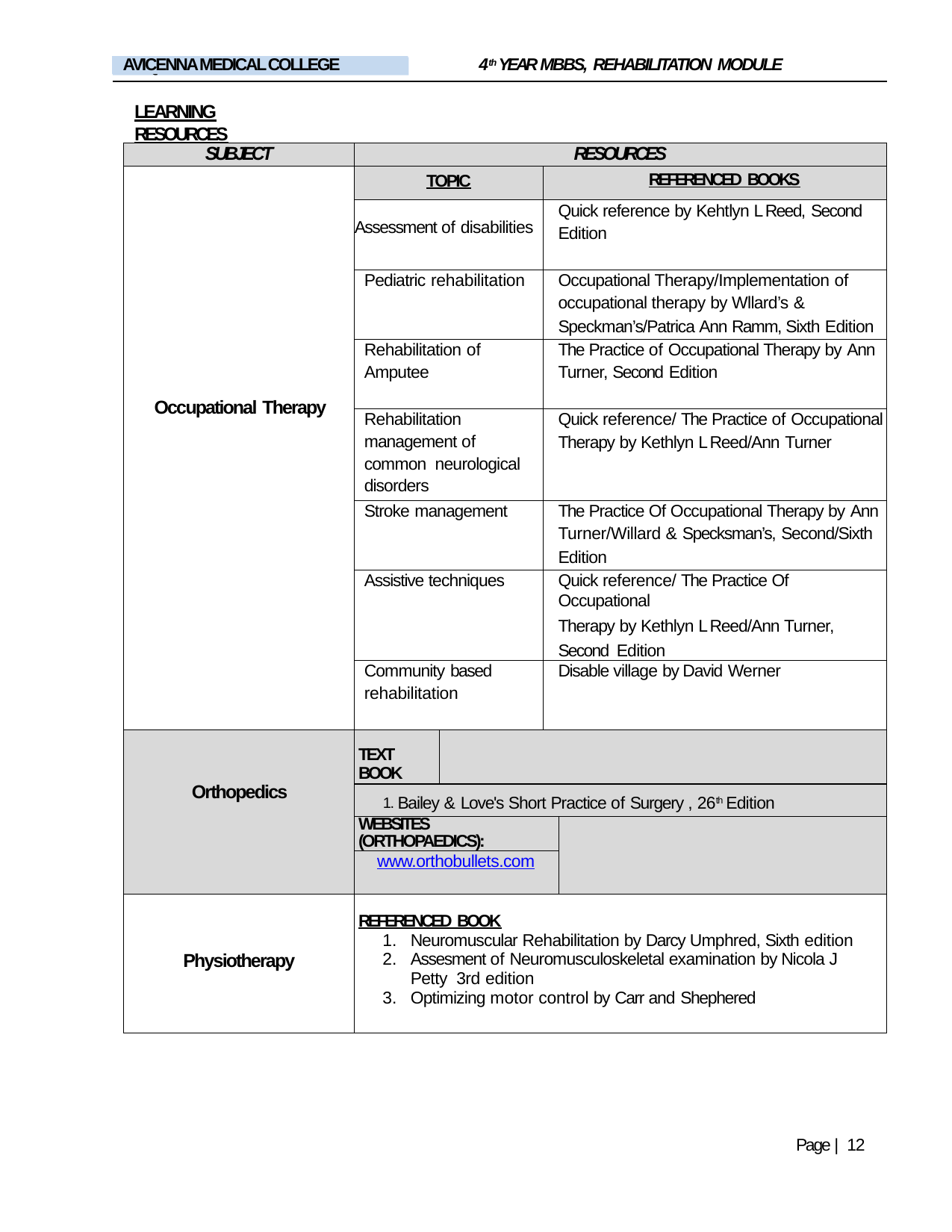

4th YEAR MBBS, REHABILITATION MODULE
AVICENNA MEDICAL COLLEGE
LIAQUAT NATIONAL MEDICAL COLLEGE
LEARNING RESOURCES
| SUBJECT | RESOURCES |  |  |  |
| --- | --- | --- | --- | --- |
| Occupational Therapy | TOPIC |  | REFERENCED BOOKS |  |
|  | Assessment of disabilities |  | Quick reference by Kehtlyn L Reed, Second Edition |  |
|  | Pediatric rehabilitation |  | Occupational Therapy/Implementation of occupational therapy by Wllard’s & Speckman’s/Patrica Ann Ramm, Sixth Edition |  |
|  | Rehabilitation of Amputee |  | The Practice of Occupational Therapy by Ann Turner, Second Edition |  |
|  | Rehabilitation management of common neurological disorders |  | Quick reference/ The Practice of Occupational Therapy by Kethlyn L Reed/Ann Turner |  |
|  | Stroke management |  | The Practice Of Occupational Therapy by Ann Turner/Willard & Specksman’s, Second/Sixth Edition |  |
|  | Assistive techniques |  | Quick reference/ The Practice Of Occupational Therapy by Kethlyn L Reed/Ann Turner, Second Edition |  |
|  | Community based rehabilitation |  | Disable village by David Werner |  |
| Orthopedics | TEXT BOOK |  |  |  |
|  | 1. Bailey & Love's Short Practice of Surgery , 26th Edition |  |  |  |
|  | WEBSITES (ORTHOPAEDICS): |  |  |  |
|  | www.orthobullets.com |  |  |  |
| Physiotherapy | REFERENCED BOOK Neuromuscular Rehabilitation by Darcy Umphred, Sixth edition Assesment of Neuromusculoskeletal examination by Nicola J Petty 3rd edition Optimizing motor control by Carr and Shephered |  |  |  |
Page | 12